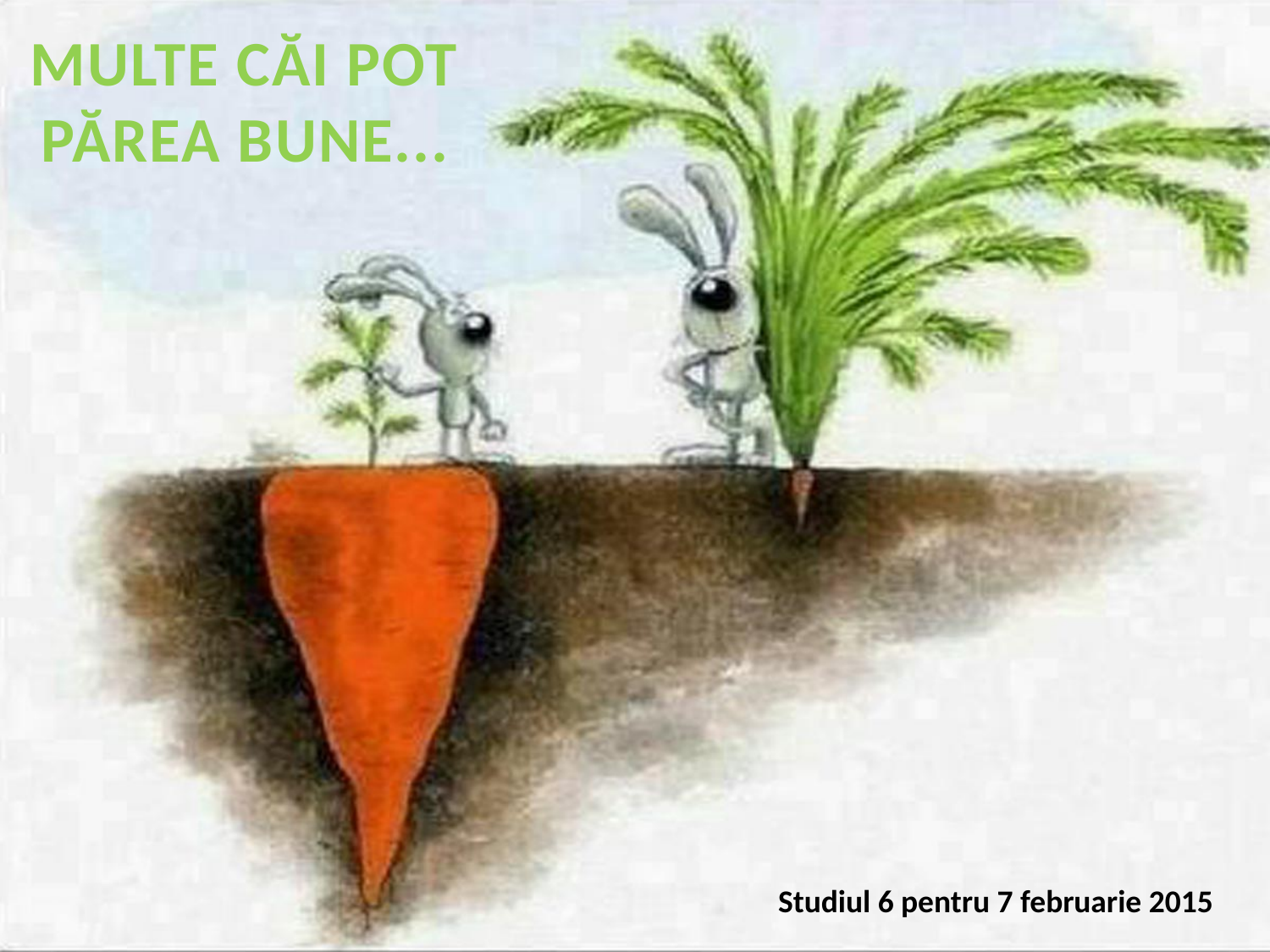

MULTE CĂI POT PĂREA BUNE...
Studiul 6 pentru 7 februarie 2015